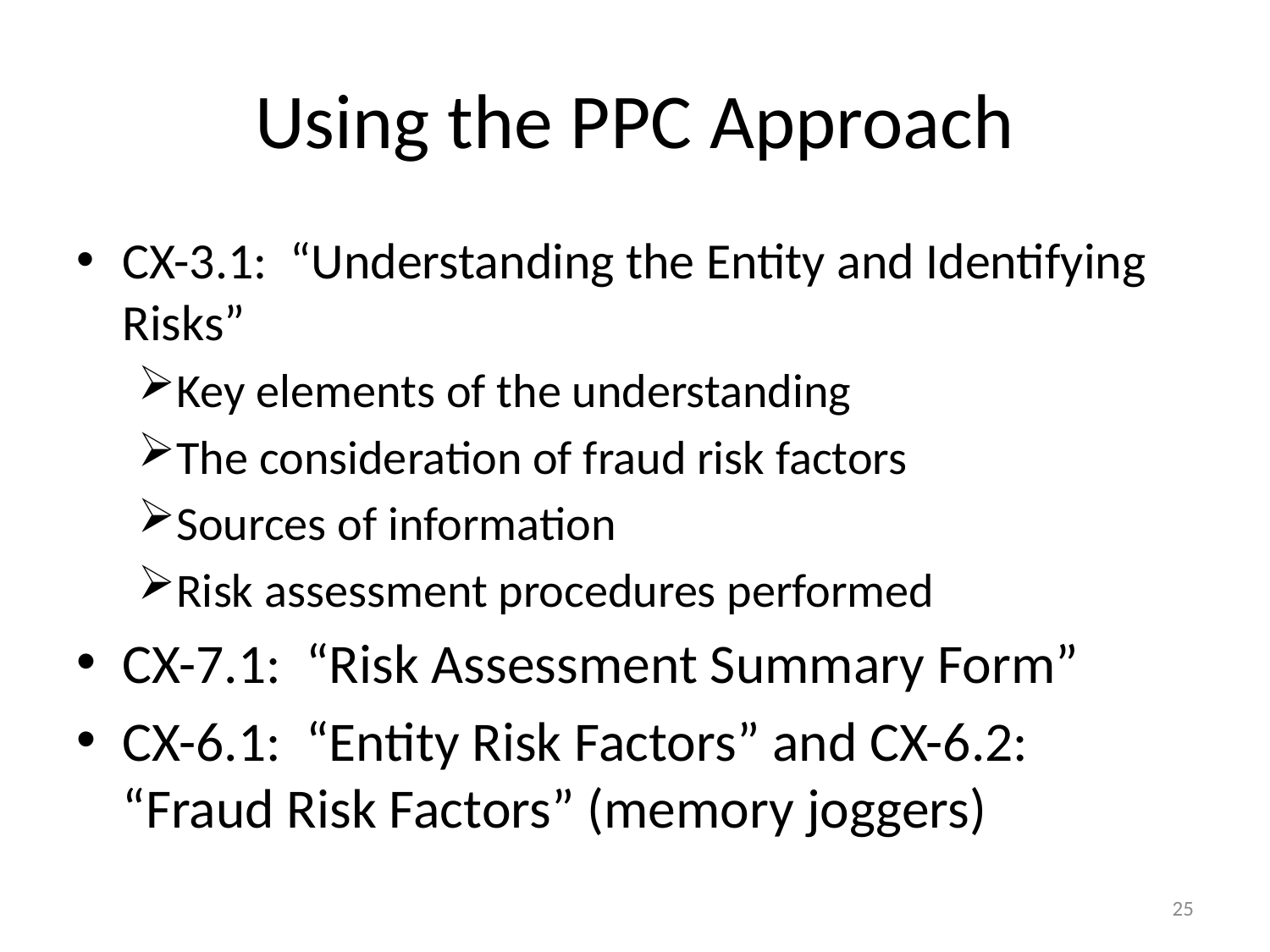

# Using the PPC Approach
CX-3.1:  “Understanding the Entity and Identifying Risks”
Key elements of the understanding
The consideration of fraud risk factors
Sources of information
Risk assessment procedures performed
CX-7.1:  “Risk Assessment Summary Form”
CX-6.1:  “Entity Risk Factors” and CX-6.2:  “Fraud Risk Factors” (memory joggers)

25